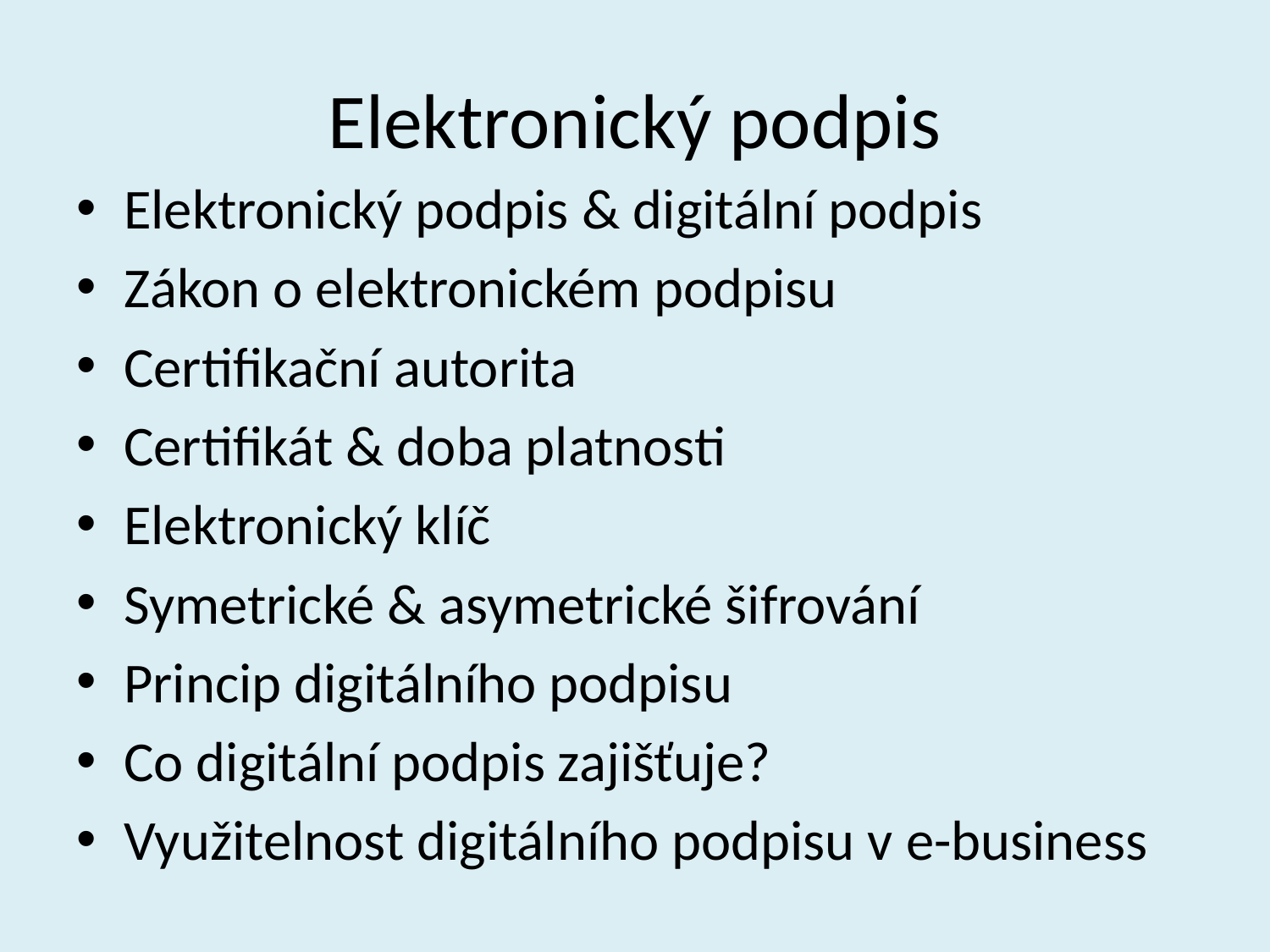

# Elektronický podpis
Elektronický podpis & digitální podpis
Zákon o elektronickém podpisu
Certifikační autorita
Certifikát & doba platnosti
Elektronický klíč
Symetrické & asymetrické šifrování
Princip digitálního podpisu
Co digitální podpis zajišťuje?
Využitelnost digitálního podpisu v e-business